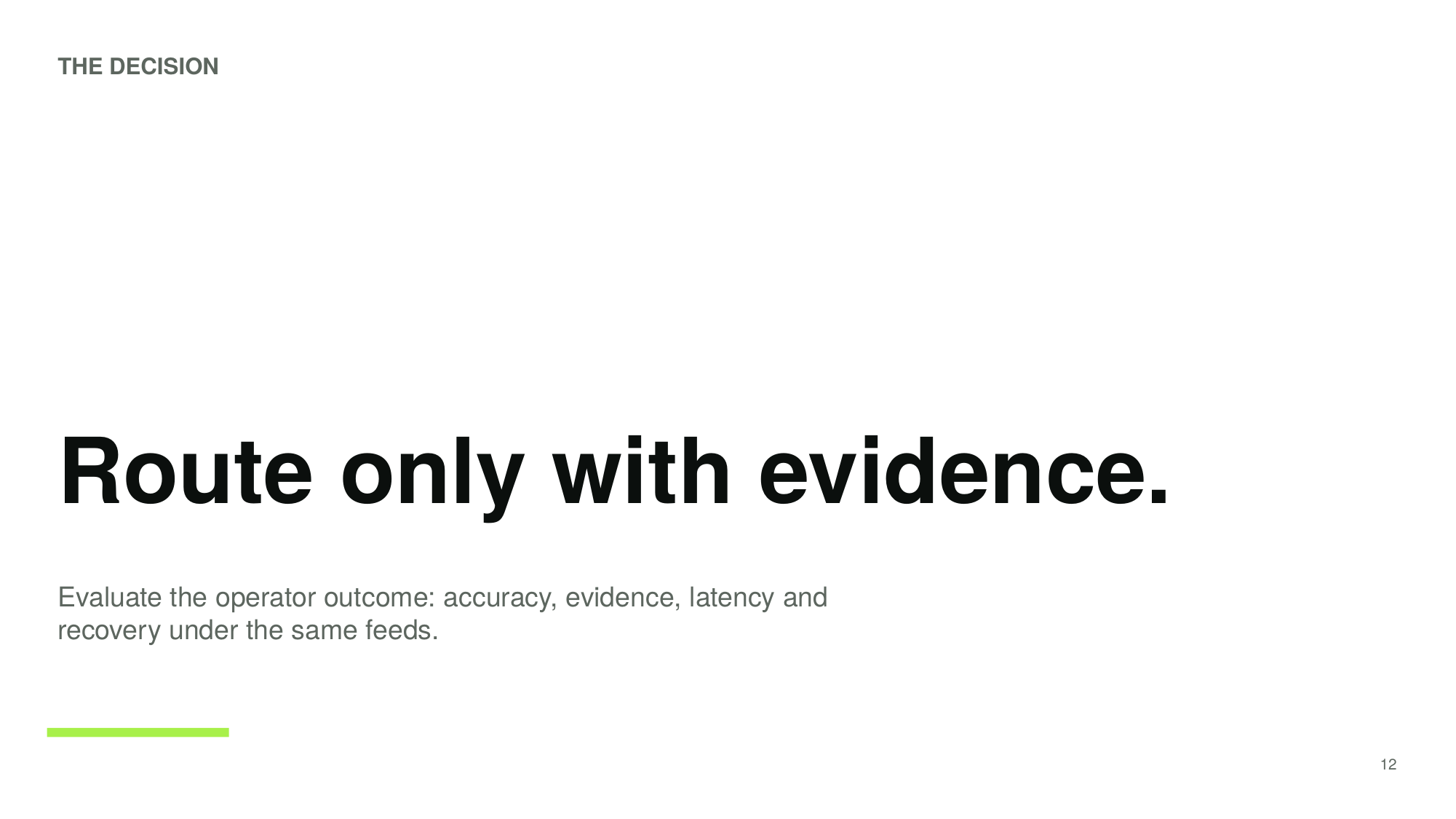

THE DECISION
Route only with evidence.
Evaluate the operator outcome: accuracy, evidence, latency and recovery under the same feeds.

12